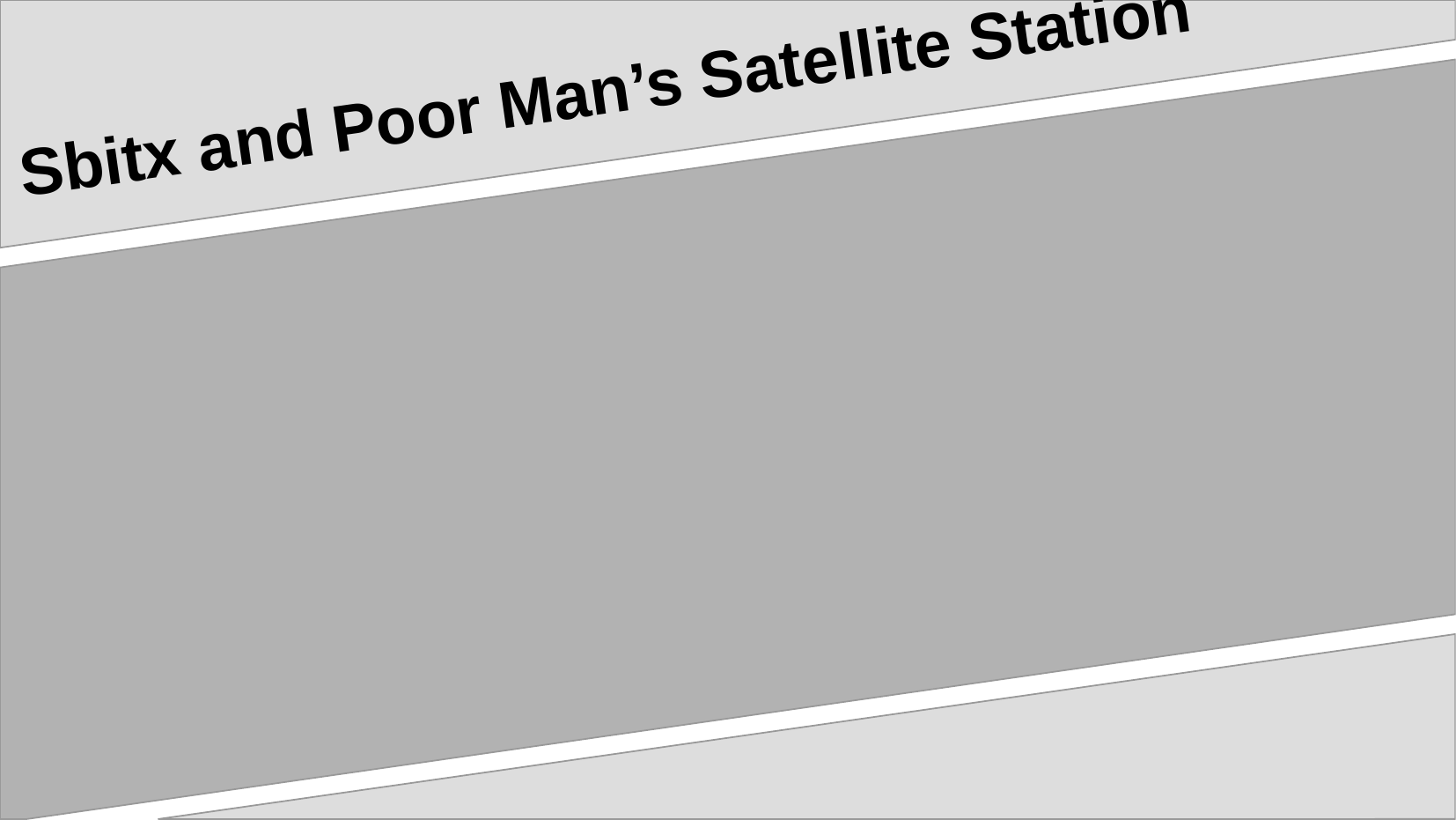

# Sbitx and Poor Man’s Satellite Station